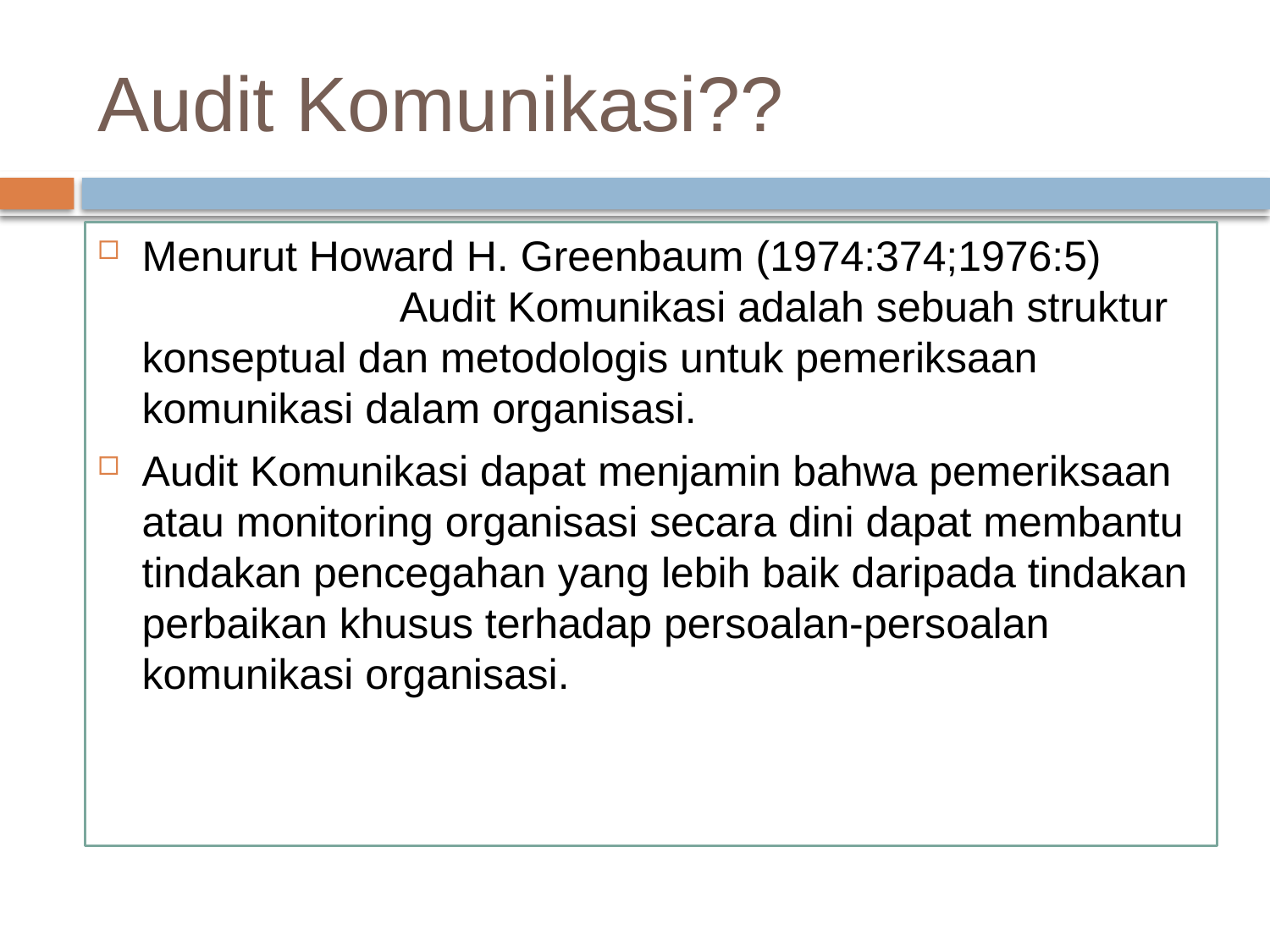

# Audit Komunikasi??
Menurut Howard H. Greenbaum (1974:374;1976:5)                               Audit Komunikasi adalah sebuah struktur konseptual dan metodologis untuk pemeriksaan komunikasi dalam organisasi.
Audit Komunikasi dapat menjamin bahwa pemeriksaan atau monitoring organisasi secara dini dapat membantu tindakan pencegahan yang lebih baik daripada tindakan perbaikan khusus terhadap persoalan-persoalan komunikasi organisasi.